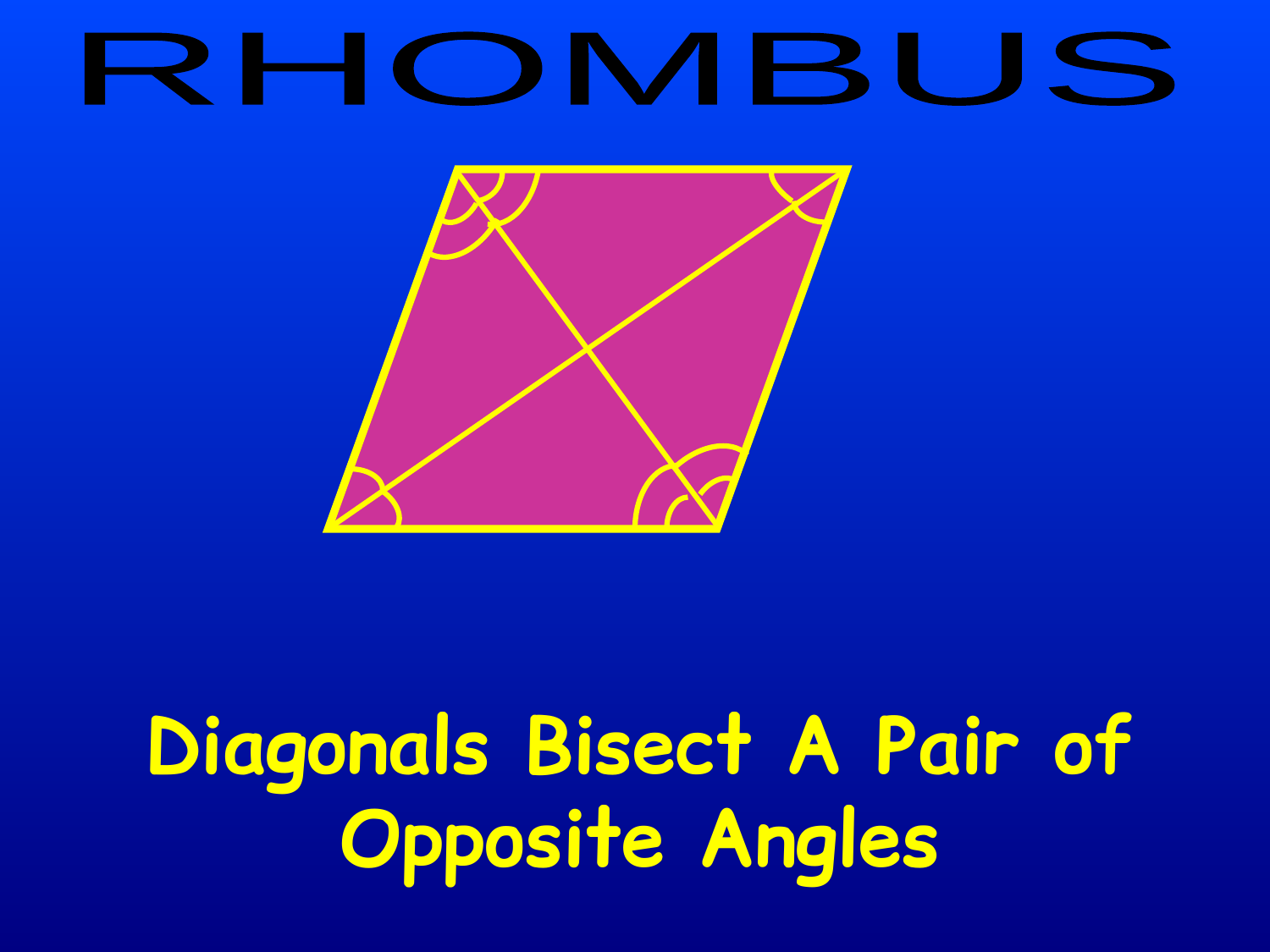

RHOMBUS

Diagonals Bisect A Pair of Opposite Angles